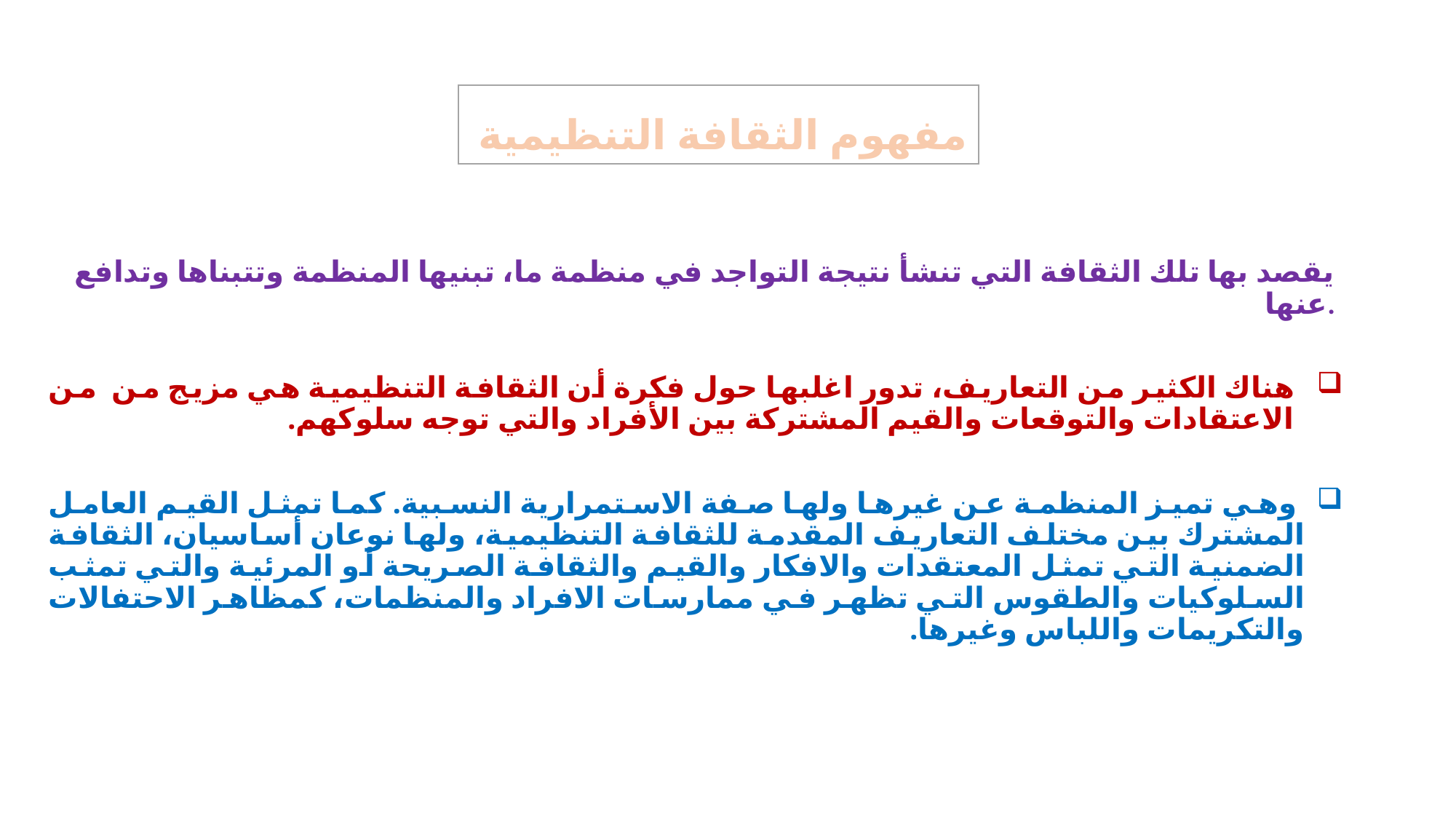

# مفهوم الثقافة التنظيمية
يقصد بها تلك الثقافة التي تنشأ نتيجة التواجد في منظمة ما، تبنيها المنظمة وتتبناها وتدافع عنها.

هناك الكثير من التعاريف، تدور اغلبها حول فكرة أن الثقافة التنظيمية هي مزيج من  من الاعتقادات والتوقعات والقيم المشتركة بين الأفراد والتي توجه سلوكهم.

 وهي تميز المنظمة عن غيرها ولها صفة الاستمرارية النسبية. كما تمثل القيم العامل المشترك بين مختلف التعاريف المقدمة للثقافة التنظيمية، ولها نوعان أساسيان، الثقافة الضمنية التي تمثل المعتقدات والافكار والقيم والثقافة الصريحة أو المرئية والتي تمثب السلوكيات والطقوس التي تظهر في ممارسات الافراد والمنظمات، كمظاهر الاحتفالات والتكريمات واللباس وغيرها.